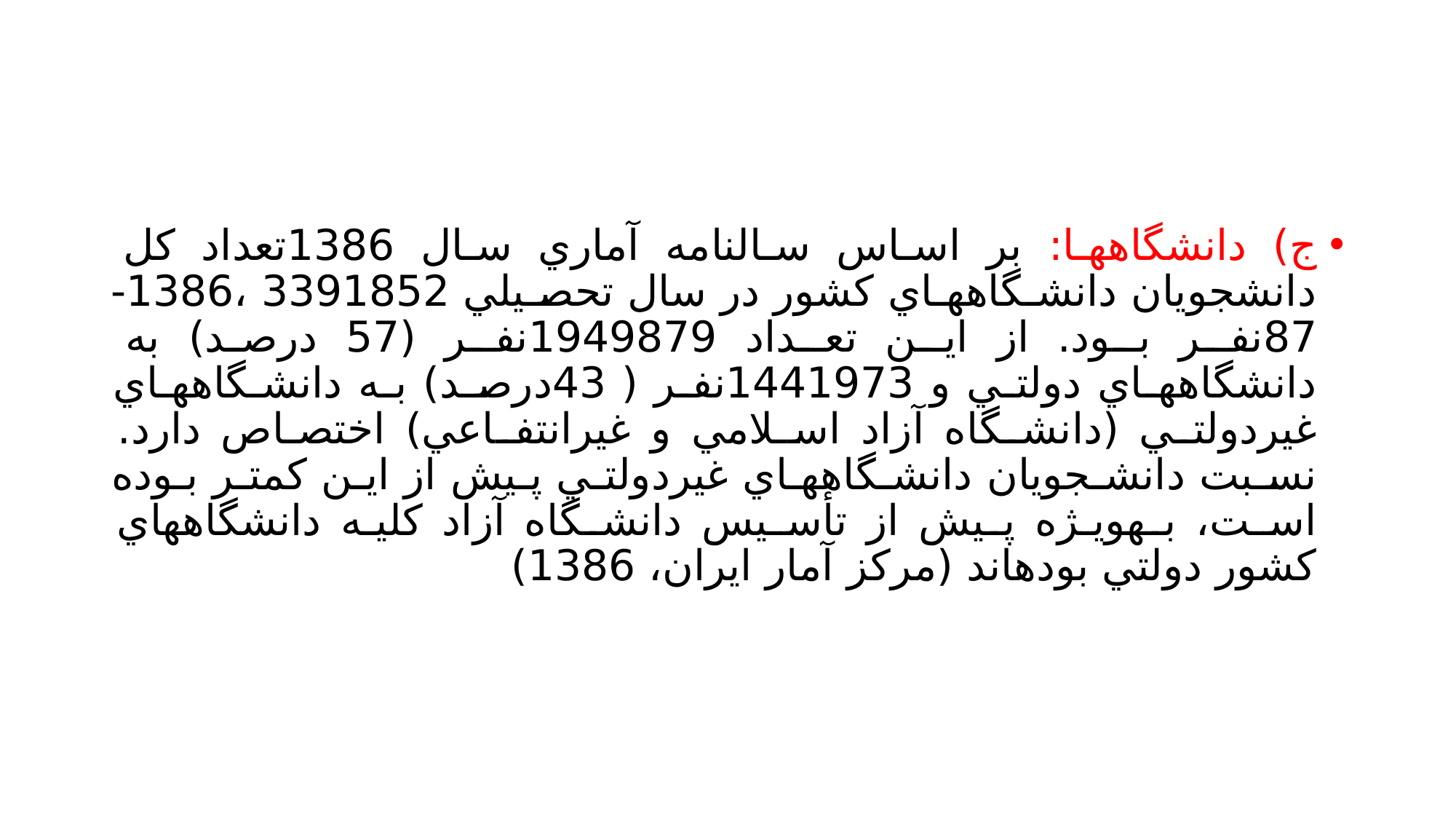

#
ج) دانشگاهها: بر اساس سالنامه آماري سال 1386تعداد كل دانشجويان دانشـگاههـاي كشور در سال تحصـيلي 3391852 ،1386-87نفـر بـود. از ايـن تعـداد 1949879نفـر (57 درصد) به دانشگاههـاي دولتـي و 1441973نفـر ( 43درصـد) بـه دانشـگاههـاي غيردولتـي (دانشـگاه آزاد اسـلامي و غيرانتفـاعي) اختصـاص دارد. نسـبت دانشـجويان دانشـگاههـاي غيردولتـي پـيش از ايـن كمتـر بـوده اسـت، بـهويـژه پـيش از تأسـيس دانشـگاه آزاد كليـه دانشگاههاي كشور دولتي بودهاند (مركز آمار ايران، 1386)